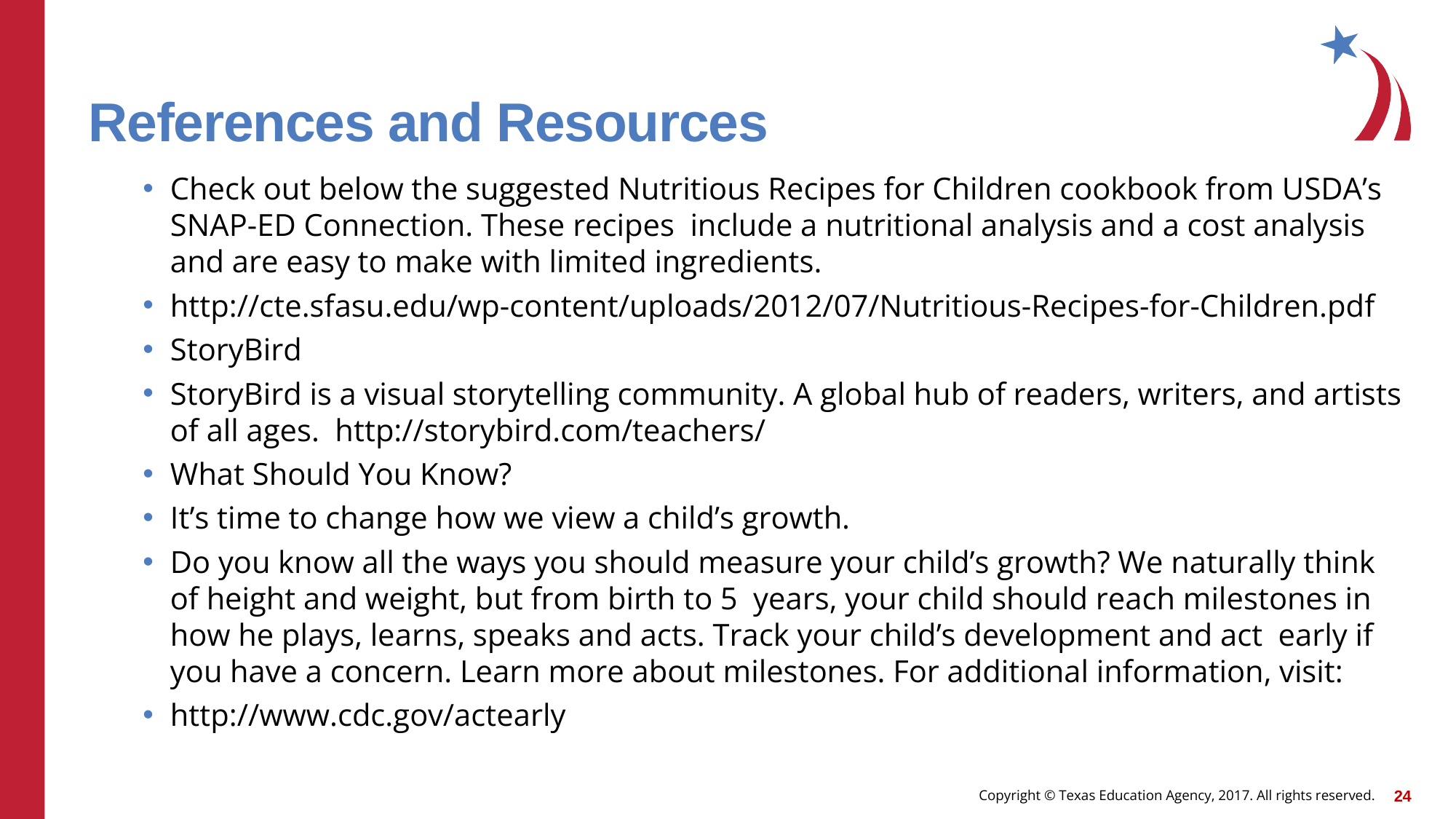

# References and Resources
Check out below the suggested Nutritious Recipes for Children cookbook from USDA’s SNAP-ED Connection. These recipes  include a nutritional analysis and a cost analysis and are easy to make with limited ingredients.
http://cte.sfasu.edu/wp-content/uploads/2012/07/Nutritious-Recipes-for-Children.pdf
StoryBird
StoryBird is a visual storytelling community. A global hub of readers, writers, and artists of all ages.  http://storybird.com/teachers/
What Should You Know?
It’s time to change how we view a child’s growth.
Do you know all the ways you should measure your child’s growth? We naturally think of height and weight, but from birth to 5  years, your child should reach milestones in how he plays, learns, speaks and acts. Track your child’s development and act  early if you have a concern. Learn more about milestones. For additional information, visit:
http://www.cdc.gov/actearly